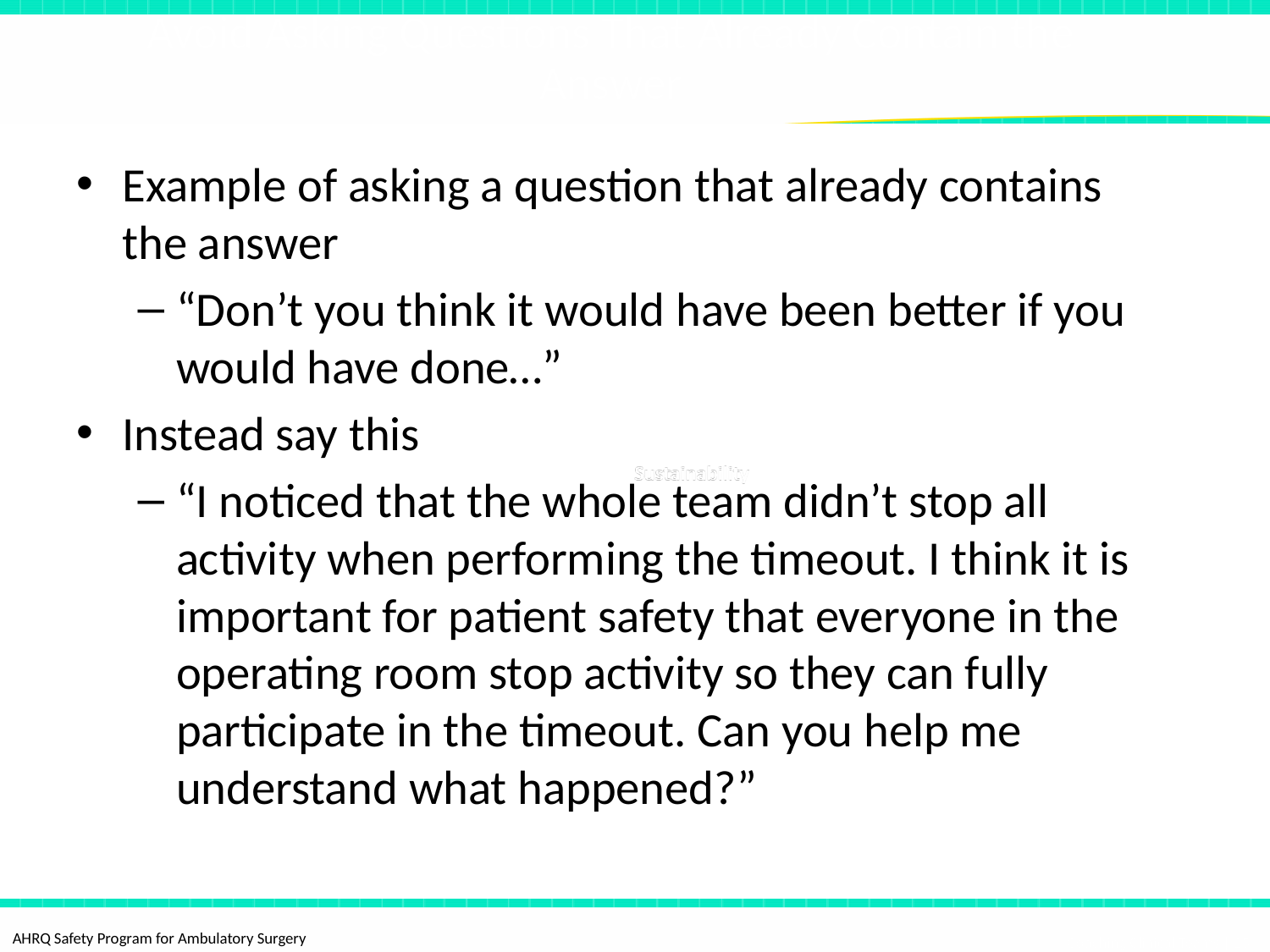

# Avoid Asking Questions That Already Contain the Answer
Example of asking a question that already contains the answer
“Don’t you think it would have been better if you would have done…”
Instead say this
“I noticed that the whole team didn’t stop all activity when performing the timeout. I think it is important for patient safety that everyone in the operating room stop activity so they can fully participate in the timeout. Can you help me understand what happened?”